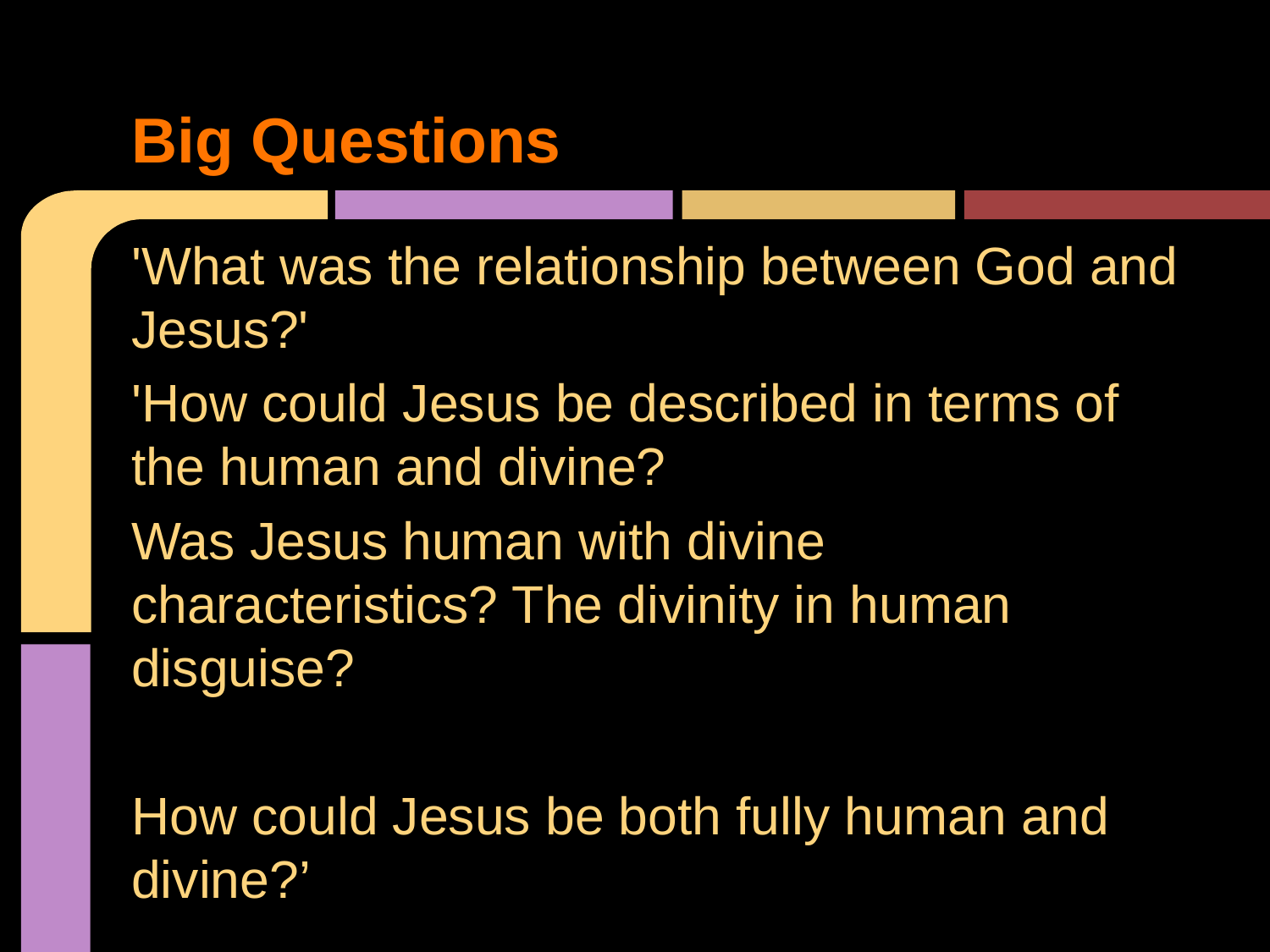

# Big Questions
'What was the relationship between God and Jesus?'
'How could Jesus be described in terms of the human and divine?
Was Jesus human with divine characteristics? The divinity in human disguise?

How could Jesus be both fully human and divine?’